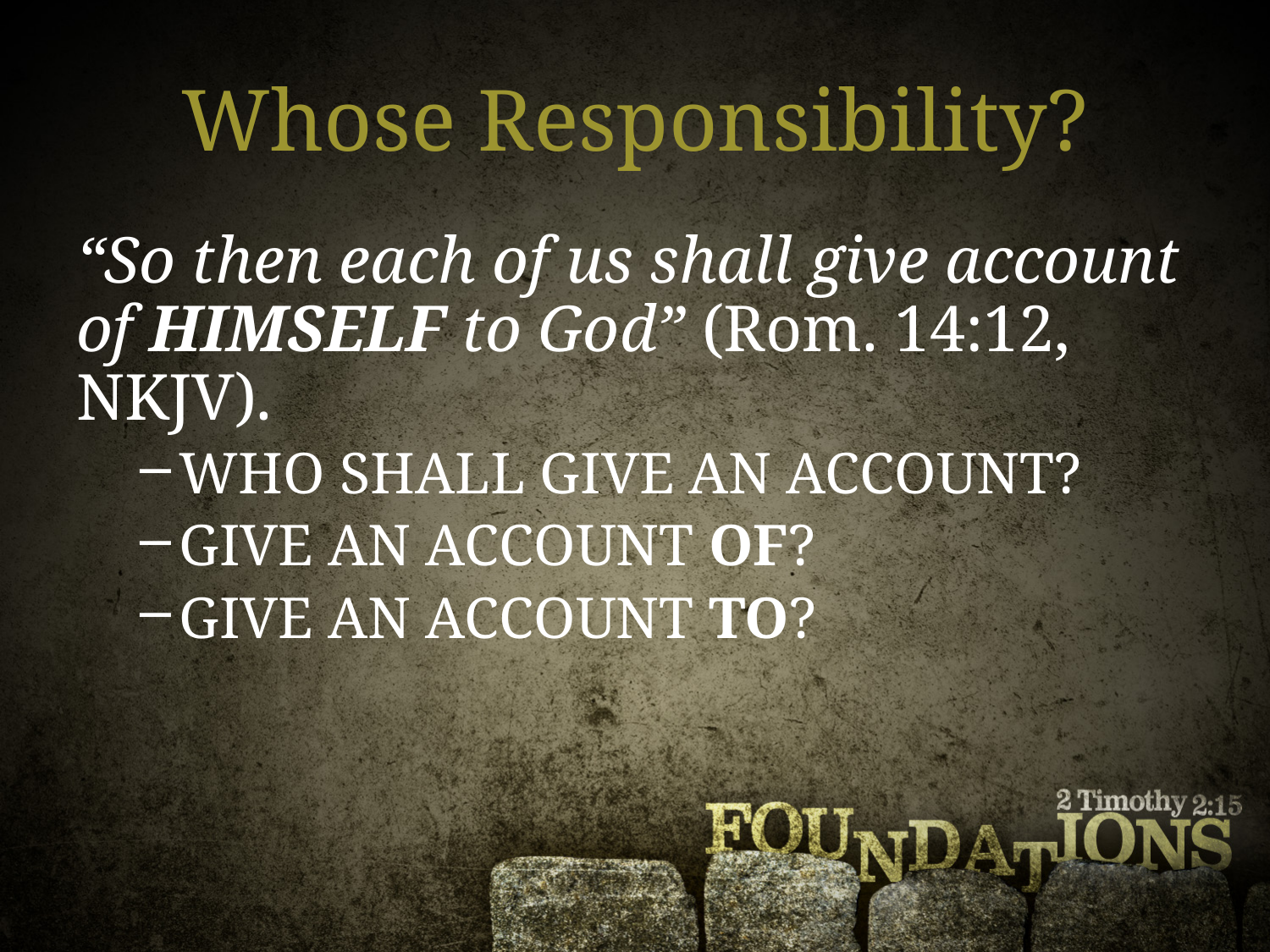

# Whose Responsibility?
“So then each of us shall give account of HIMSELF to God” (Rom. 14:12, NKJV).
WHO SHALL GIVE AN ACCOUNT?
GIVE AN ACCOUNT OF?
GIVE AN ACCOUNT TO?